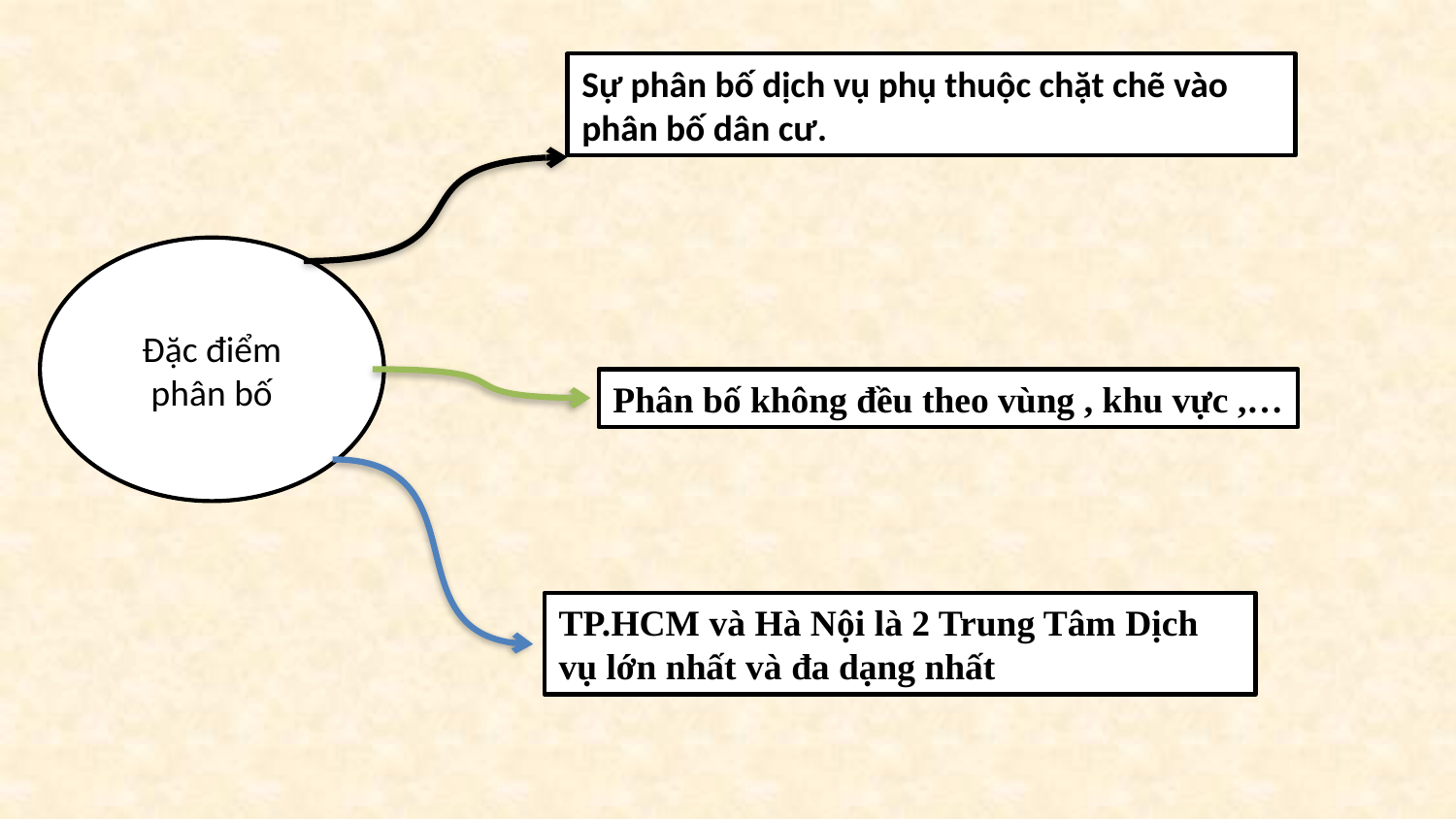

Sự phân bố dịch vụ phụ thuộc chặt chẽ vào phân bố dân cư.
Đặc điểm phân bố
Phân bố không đều theo vùng , khu vực ,…
TP.HCM và Hà Nội là 2 Trung Tâm Dịch vụ lớn nhất và đa dạng nhất